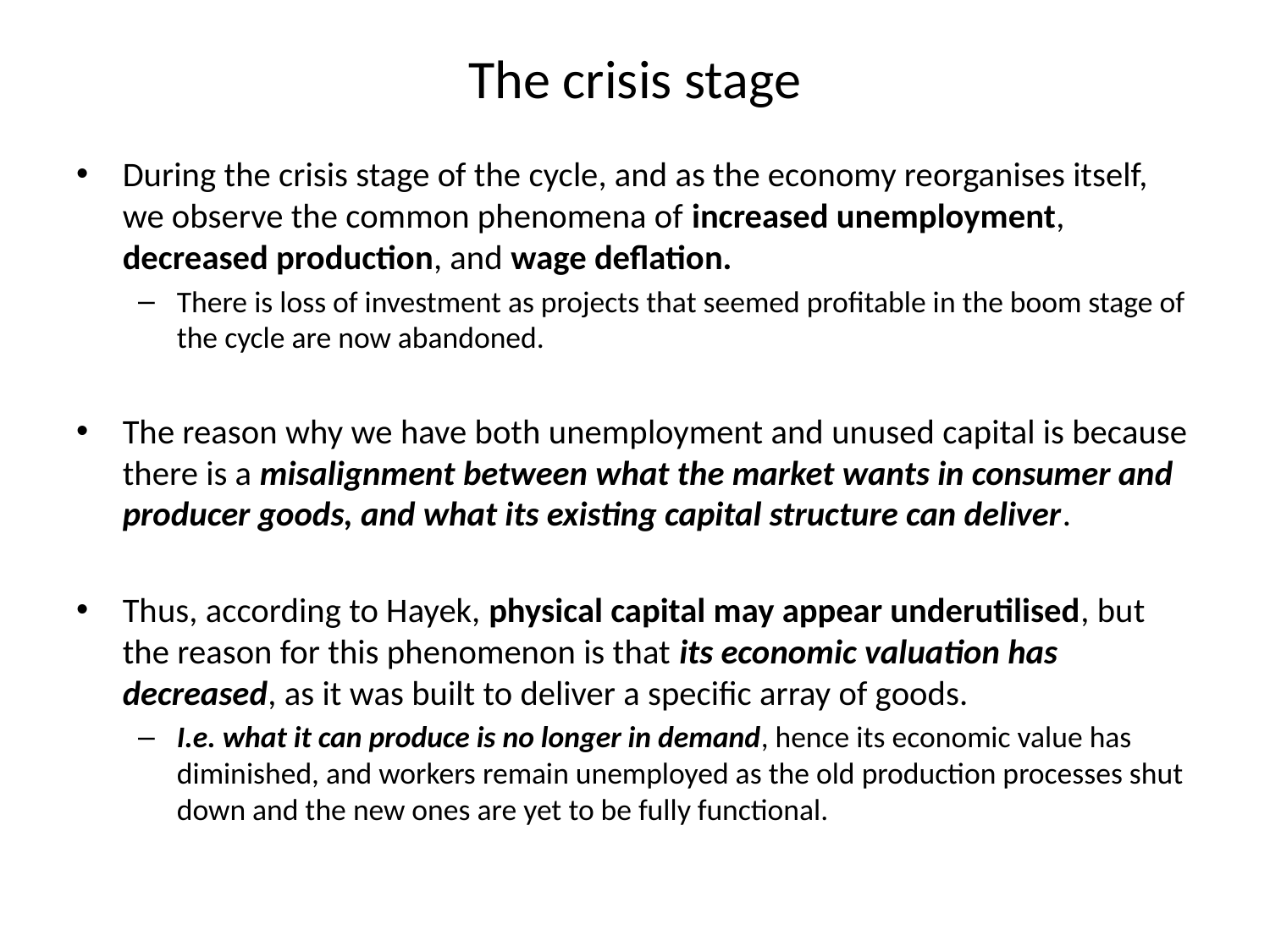

# The crisis stage
During the crisis stage of the cycle, and as the economy reorganises itself, we observe the common phenomena of increased unemployment, decreased production, and wage deflation.
There is loss of investment as projects that seemed profitable in the boom stage of the cycle are now abandoned.

The reason why we have both unemployment and unused capital is because there is a misalignment between what the market wants in consumer and producer goods, and what its existing capital structure can deliver.

Thus, according to Hayek, physical capital may appear underutilised, but the reason for this phenomenon is that its economic valuation has decreased, as it was built to deliver a specific array of goods.
I.e. what it can produce is no longer in demand, hence its economic value has diminished, and workers remain unemployed as the old production processes shut down and the new ones are yet to be fully functional.